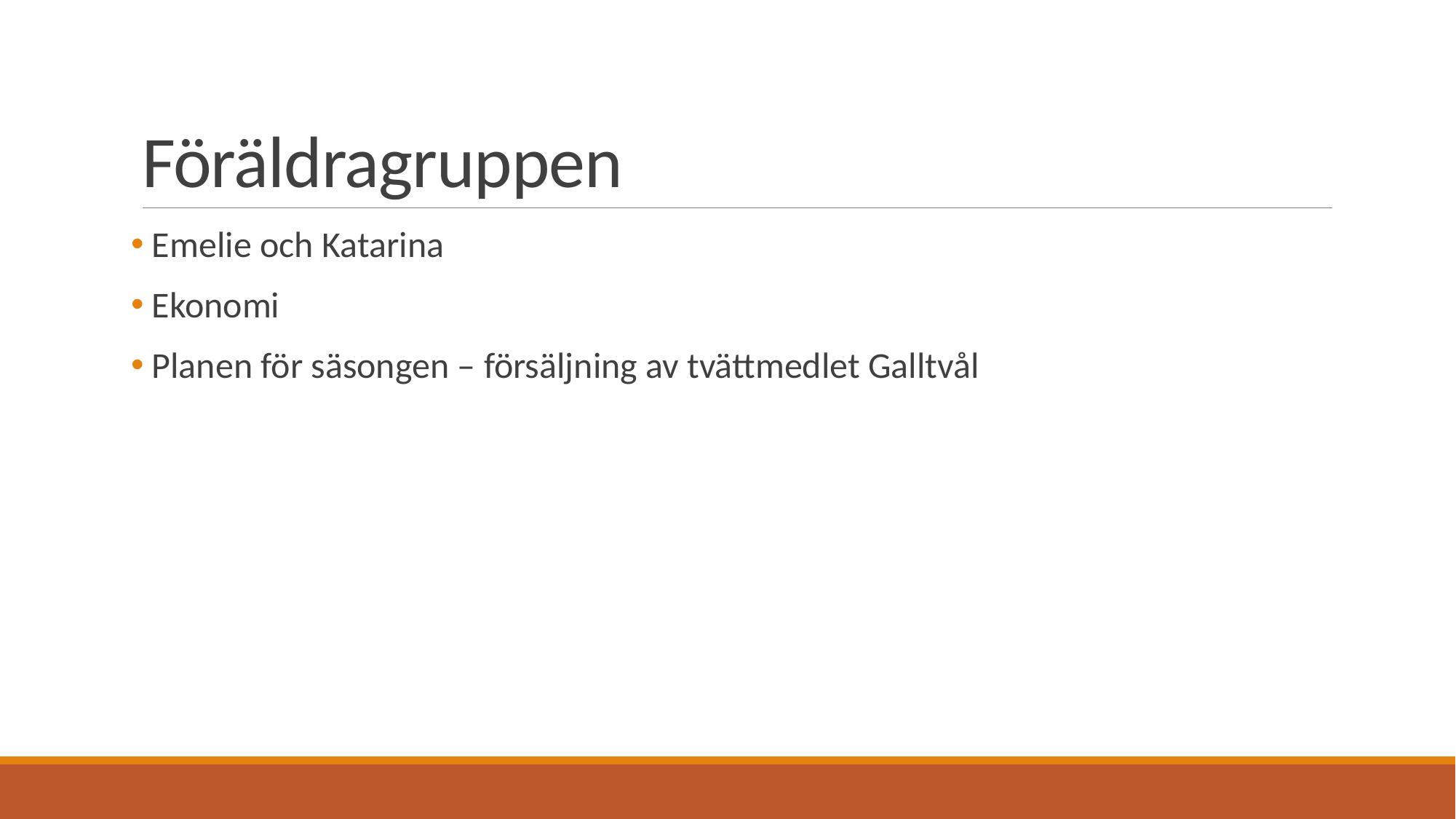

# Föräldragruppen
 Emelie och Katarina
 Ekonomi
 Planen för säsongen – försäljning av tvättmedlet Galltvål